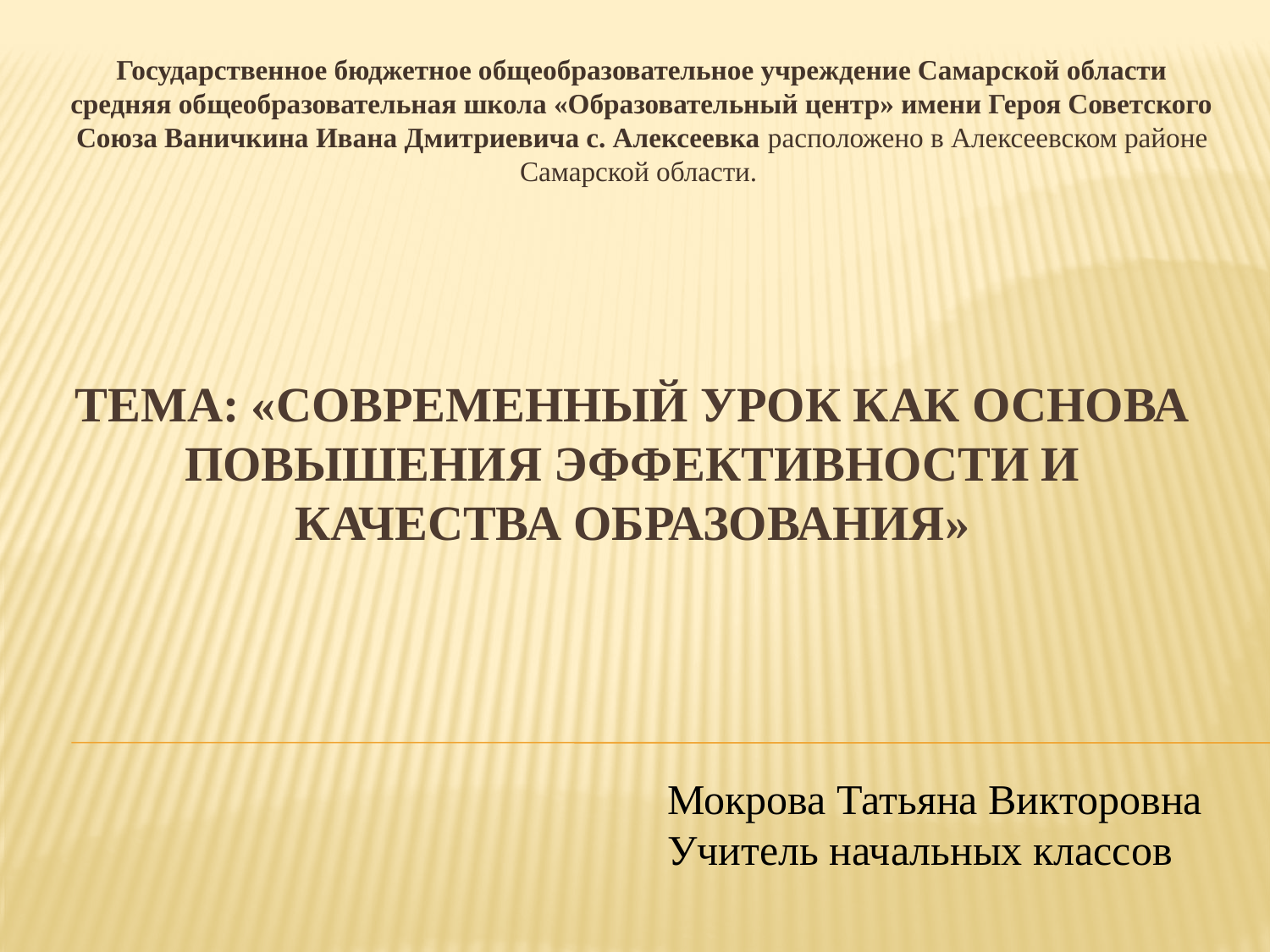

Государственное бюджетное общеобразовательное учреждение Самарской области средняя общеобразовательная школа «Образовательный центр» имени Героя Советского Союза Ваничкина Ивана Дмитриевича с. Алексеевка расположено в Алексеевском районе Самарской области.
# Тема: «Современный урок как основа повышения эффективности и качества образования»
Мокрова Татьяна Викторовна
Учитель начальных классов